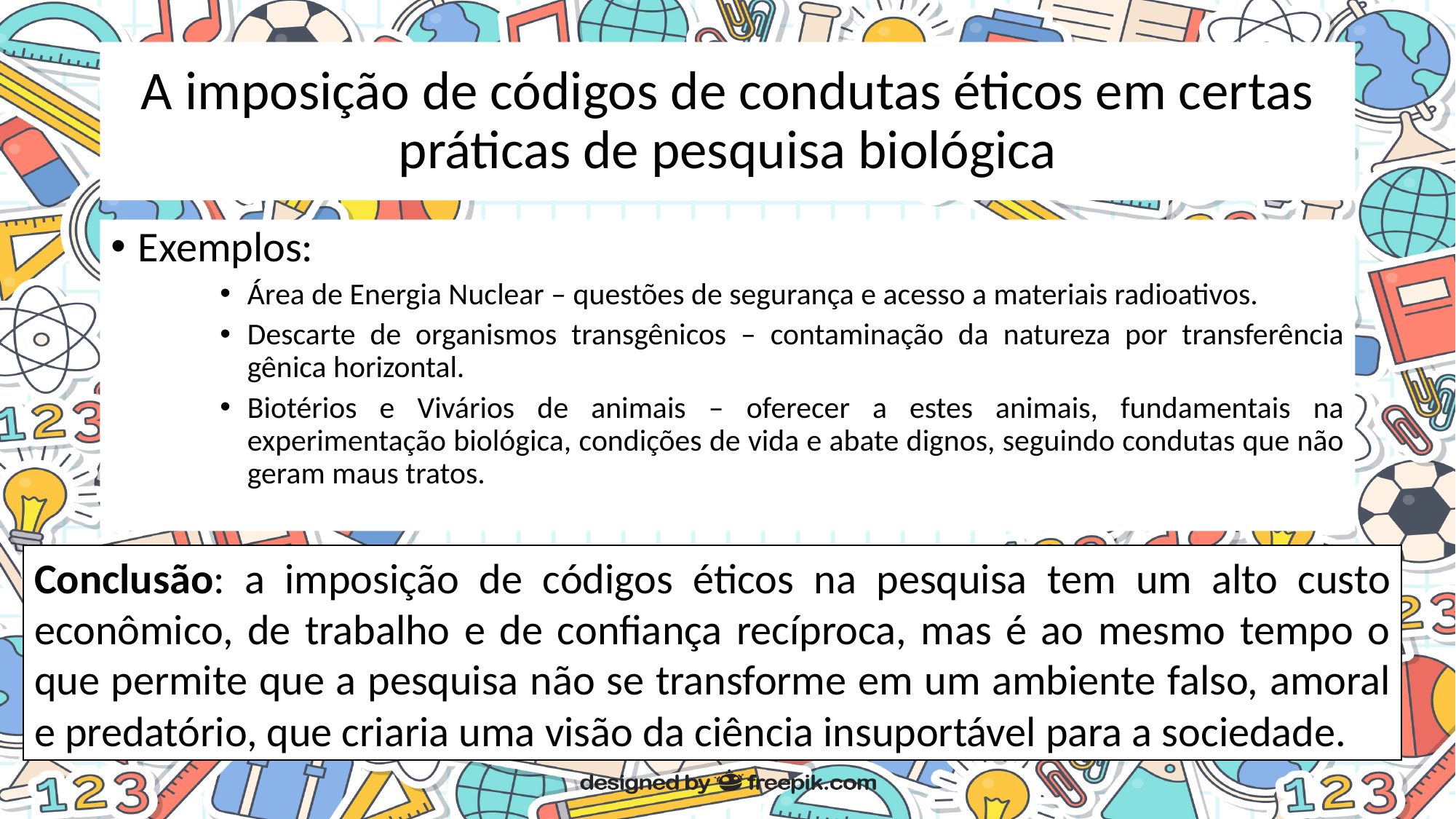

A imposição de códigos de condutas éticos em certas práticas de pesquisa biológica
#

Exemplos:
Área de Energia Nuclear – questões de segurança e acesso a materiais radioativos.
Descarte de organismos transgênicos – contaminação da natureza por transferência gênica horizontal.
Biotérios e Vivários de animais – oferecer a estes animais, fundamentais na experimentação biológica, condições de vida e abate dignos, seguindo condutas que não geram maus tratos.
Conclusão: a imposição de códigos éticos na pesquisa tem um alto custo econômico, de trabalho e de confiança recíproca, mas é ao mesmo tempo o que permite que a pesquisa não se transforme em um ambiente falso, amoral e predatório, que criaria uma visão da ciência insuportável para a sociedade.